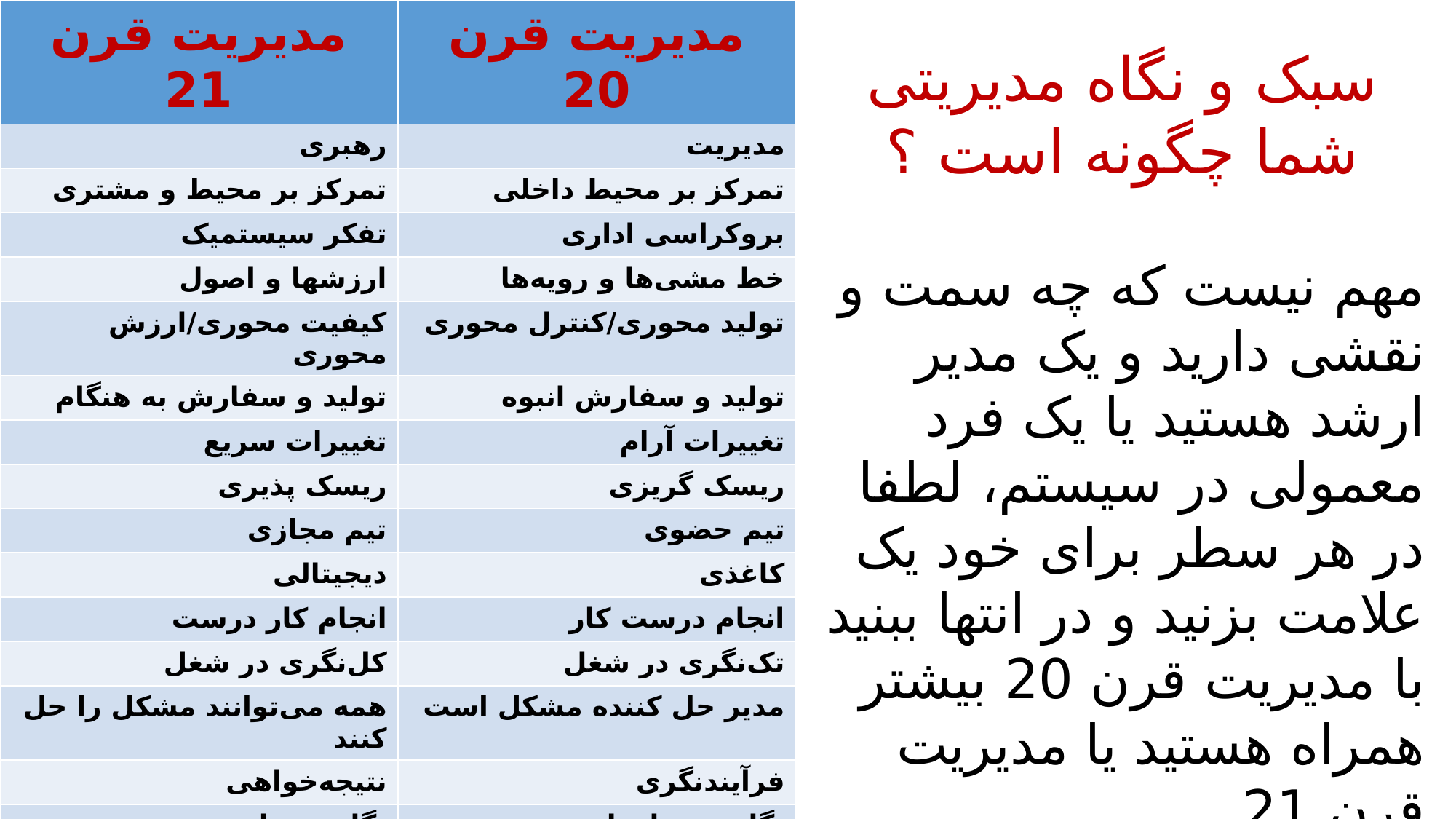

| مدیریت قرن 21 | مدیریت قرن 20 |
| --- | --- |
| رهبری | مدیریت |
| تمرکز بر محیط و مشتری | تمرکز بر محیط داخلی |
| تفکر سیستمیک | بروکراسی اداری |
| ارزشها و اصول | خط مشی‌ها و رویه‌ها |
| کیفیت محوری/ارزش محوری | تولید محوری/کنترل محوری |
| تولید و سفارش به هنگام | تولید و سفارش انبوه |
| تغییرات سریع | تغییرات آرام |
| ریسک پذیری | ریسک گریزی |
| تیم مجازی | تیم حضوی |
| دیجیتالی | کاغذی |
| انجام کار درست | انجام درست کار |
| کل‌نگری در شغل | تک‌نگری در شغل |
| همه می‌توانند مشکل را حل کنند | مدیر حل کننده مشکل است |
| نتیجه‌خواهی | فرآیندنگری |
| نگاه به جامعه | نگاه به سازمان |
| کنترل | الهام‌بخشی/مربی‌گری/مرشدی |
| سیستمی/کل‌نگری/شهودی | خطی/عقلائی/تحلیلی |
سبک و نگاه مدیریتی شما چگونه است ؟

مهم نیست که چه سمت و نقشی دارید و یک مدیر ارشد هستید یا یک فرد معمولی در سیستم، لطفا در هر سطر برای خود یک علامت بزنید و در انتها ببنید با مدیریت قرن 20 بیشتر همراه هستید یا مدیریت قرن 21